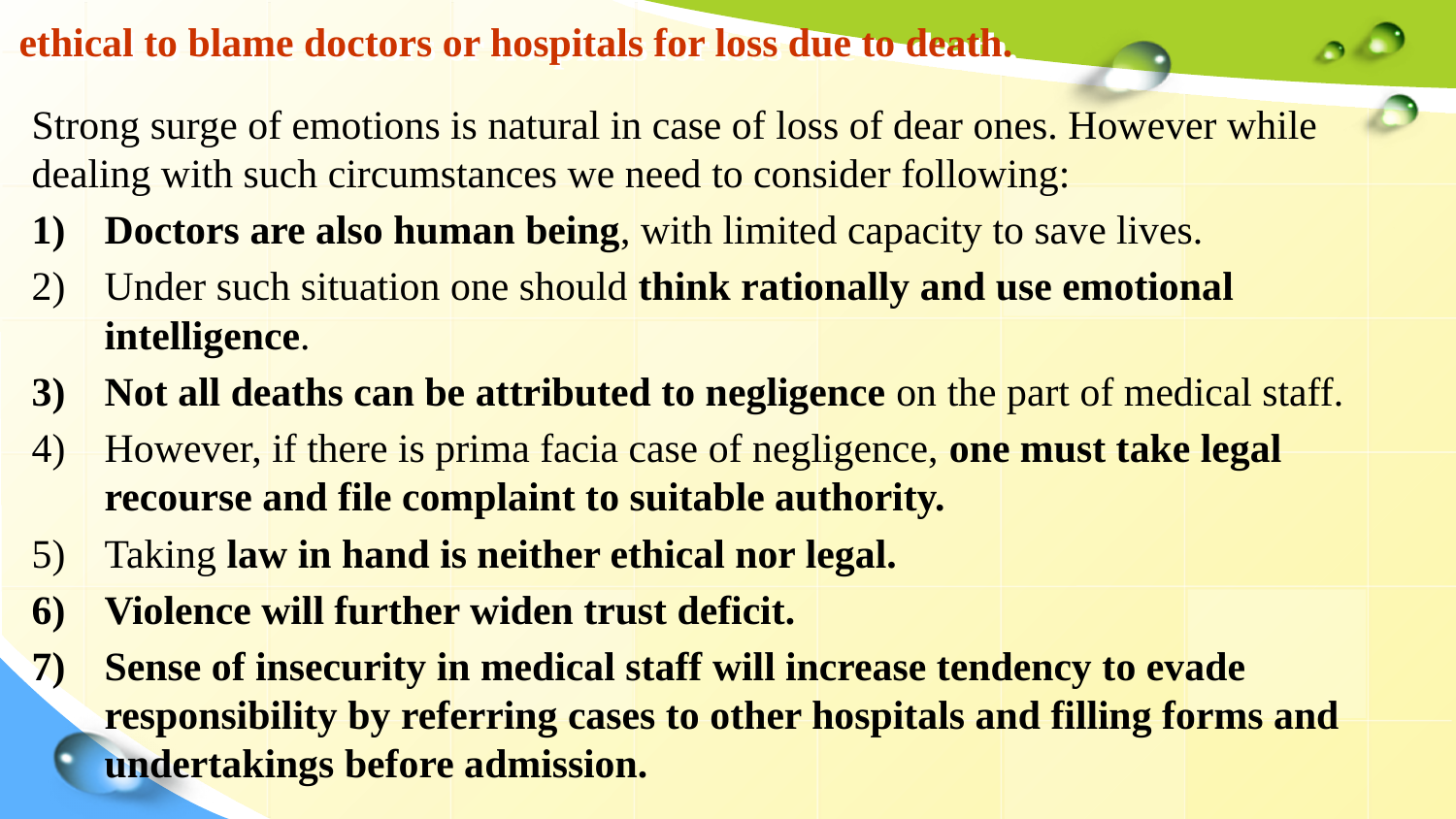

# ethical to blame doctors or hospitals for loss due to death.
Strong surge of emotions is natural in case of loss of dear ones. However while dealing with such circumstances we need to consider following:
Doctors are also human being, with limited capacity to save lives.
Under such situation one should think rationally and use emotional intelligence.
Not all deaths can be attributed to negligence on the part of medical staff.
However, if there is prima facia case of negligence, one must take legal recourse and file complaint to suitable authority.
Taking law in hand is neither ethical nor legal.
Violence will further widen trust deficit.
Sense of insecurity in medical staff will increase tendency to evade responsibility by referring cases to other hospitals and filling forms and undertakings before admission.